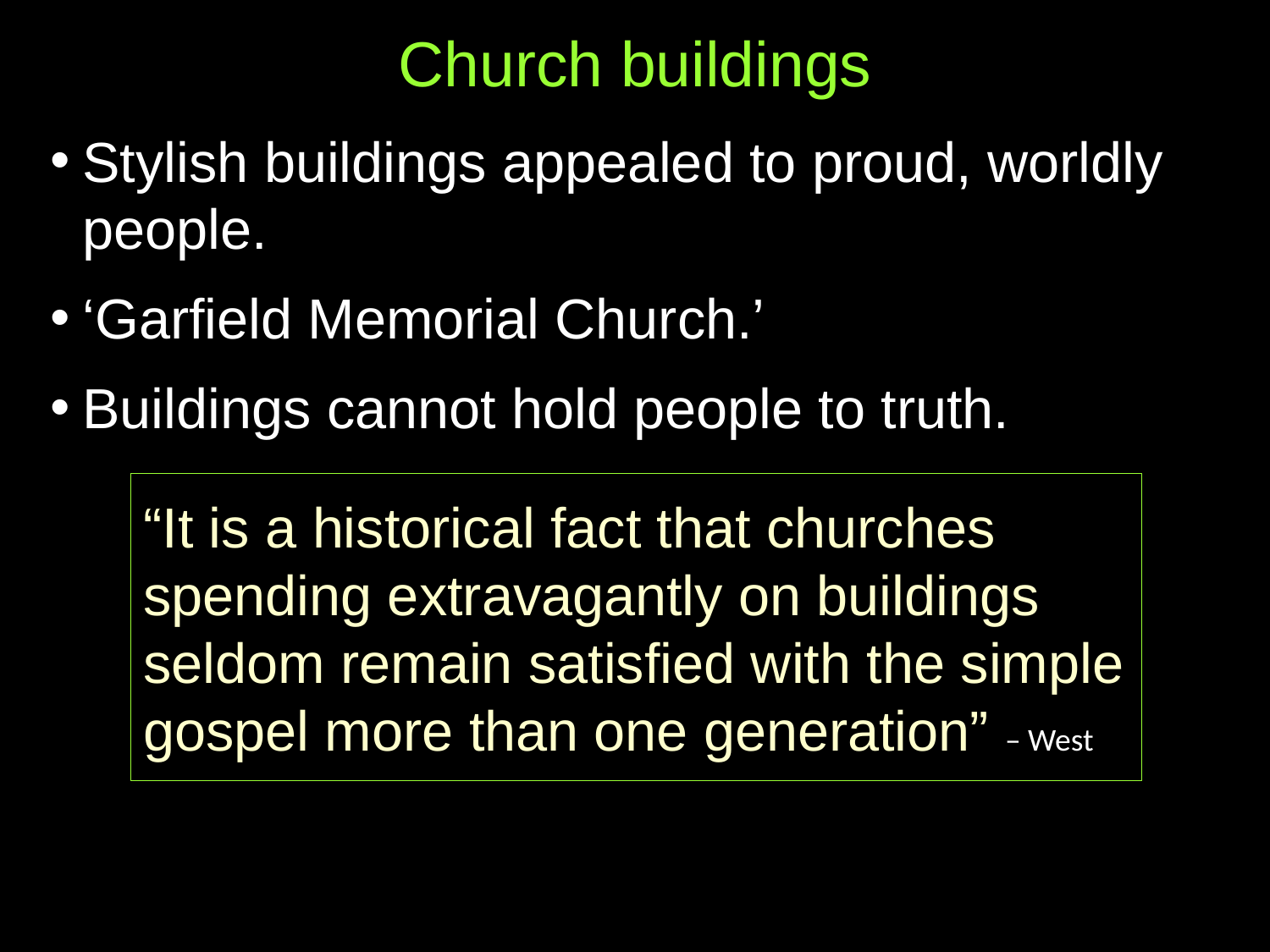

Church buildings
Stylish buildings appealed to proud, worldly people.
‘Garfield Memorial Church.’
Buildings cannot hold people to truth.

“It is a historical fact that churches spending extravagantly on buildings seldom remain satisfied with the simple gospel more than one generation” – West